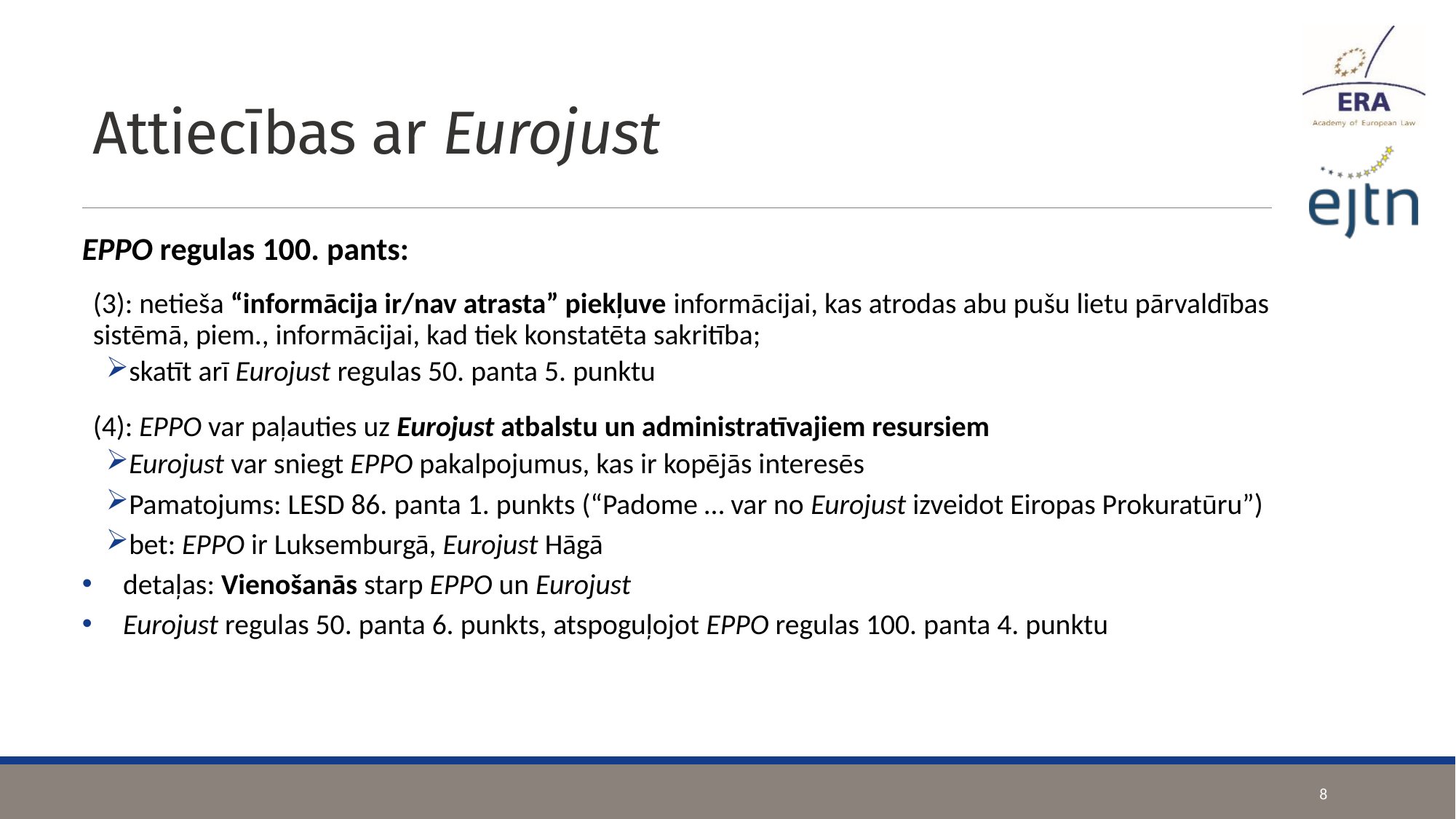

# Attiecības ar Eurojust
EPPO regulas 100. pants:
(3): netieša “informācija ir/nav atrasta” piekļuve informācijai, kas atrodas abu pušu lietu pārvaldības sistēmā, piem., informācijai, kad tiek konstatēta sakritība;
skatīt arī Eurojust regulas 50. panta 5. punktu
(4): EPPO var paļauties uz Eurojust atbalstu un administratīvajiem resursiem
Eurojust var sniegt EPPO pakalpojumus, kas ir kopējās interesēs
Pamatojums: LESD 86. panta 1. punkts (“Padome … var no Eurojust izveidot Eiropas Prokuratūru”)
bet: EPPO ir Luksemburgā, Eurojust Hāgā
detaļas: Vienošanās starp EPPO un Eurojust
Eurojust regulas 50. panta 6. punkts, atspoguļojot EPPO regulas 100. panta 4. punktu
8